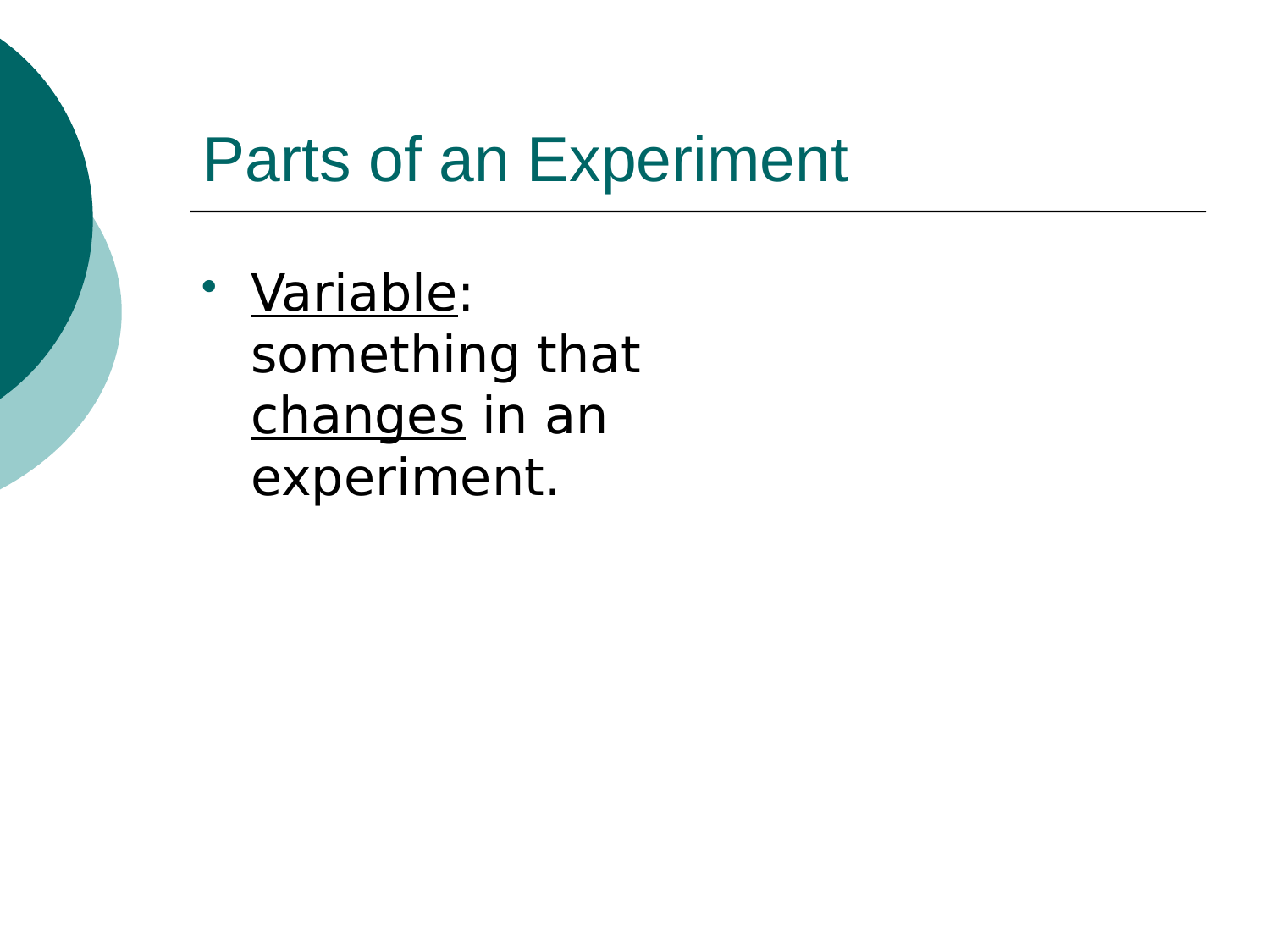

# Parts of an Experiment
Variable: something that changes in an experiment.